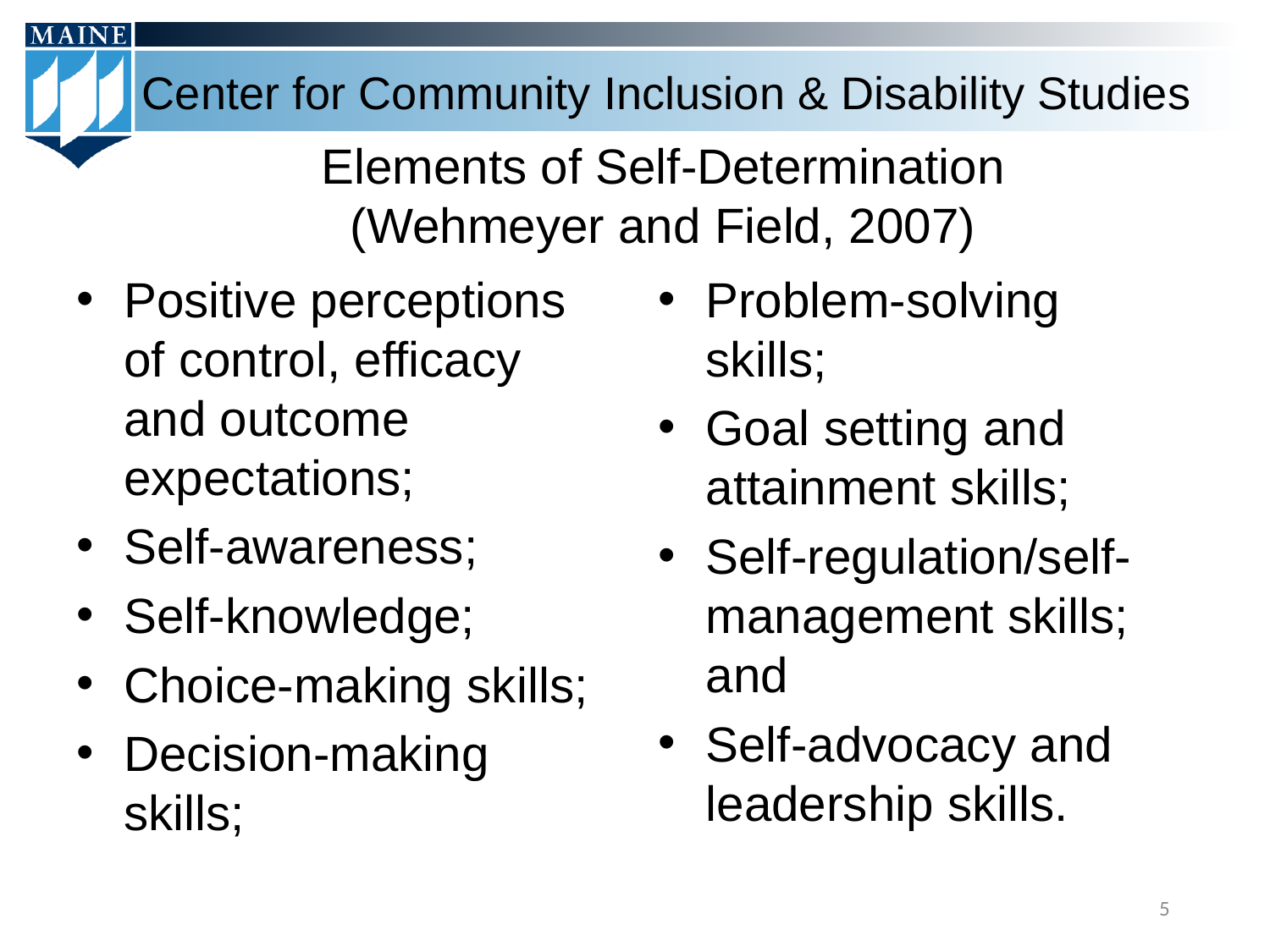

# Elements of Self-Determination (Wehmeyer and Field, 2007)
Positive perceptions of control, efficacy and outcome expectations;
Self-awareness;
Self-knowledge;
Choice-making skills;
Decision-making skills;

Problem-solving skills;
Goal setting and attainment skills;
Self-regulation/self-management skills; and
Self-advocacy and leadership skills.
5